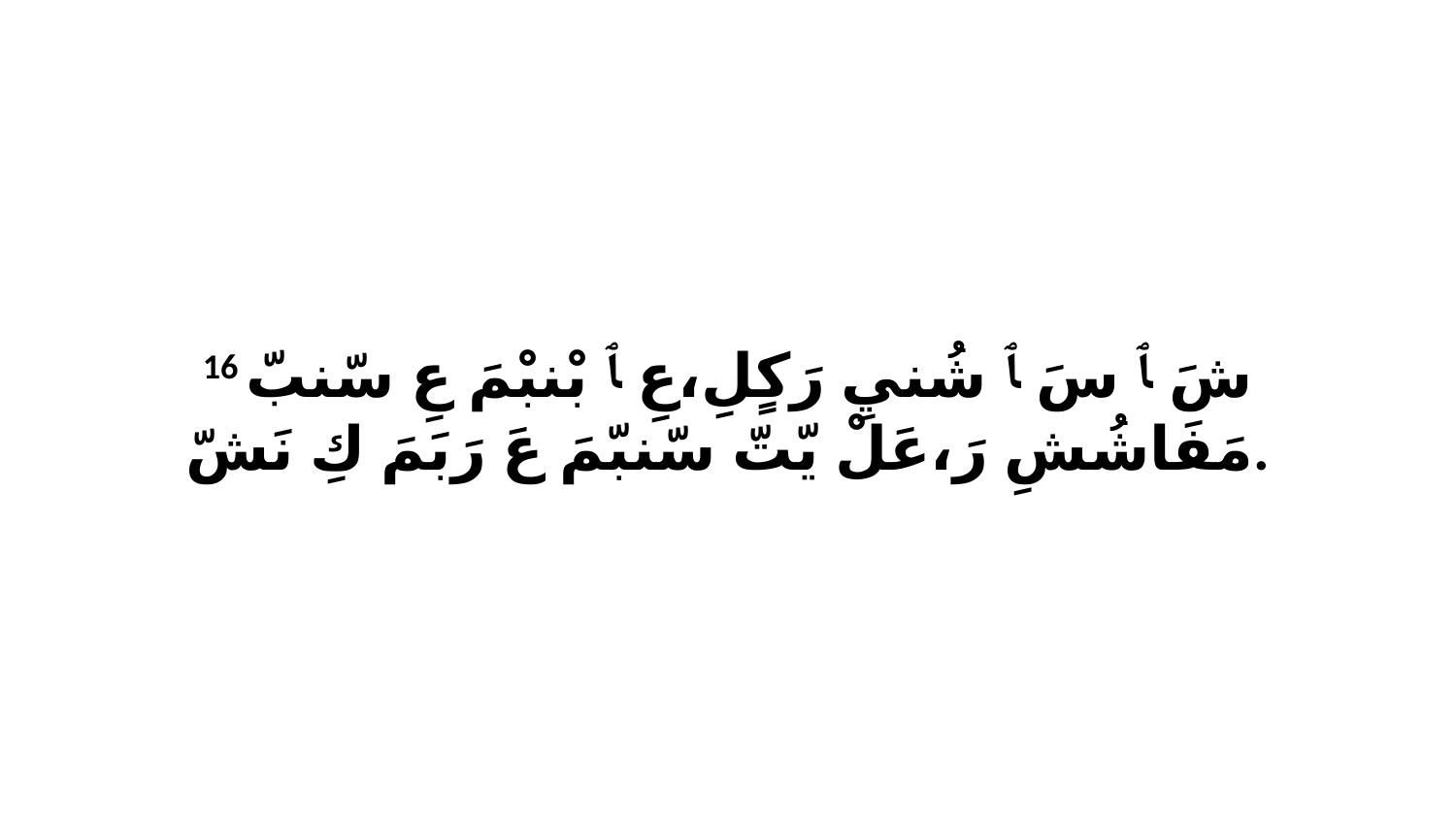

16 شَ ﭑ سَ ﭑ شُنيِ رَكٍلِ،عِ ﭑ بْنبْمَ عِ سّنبّ مَفَاشُشِ رَ،عَلْ يّتّ سّنبّمَ عَ رَبَمَ كِ نَشّ.